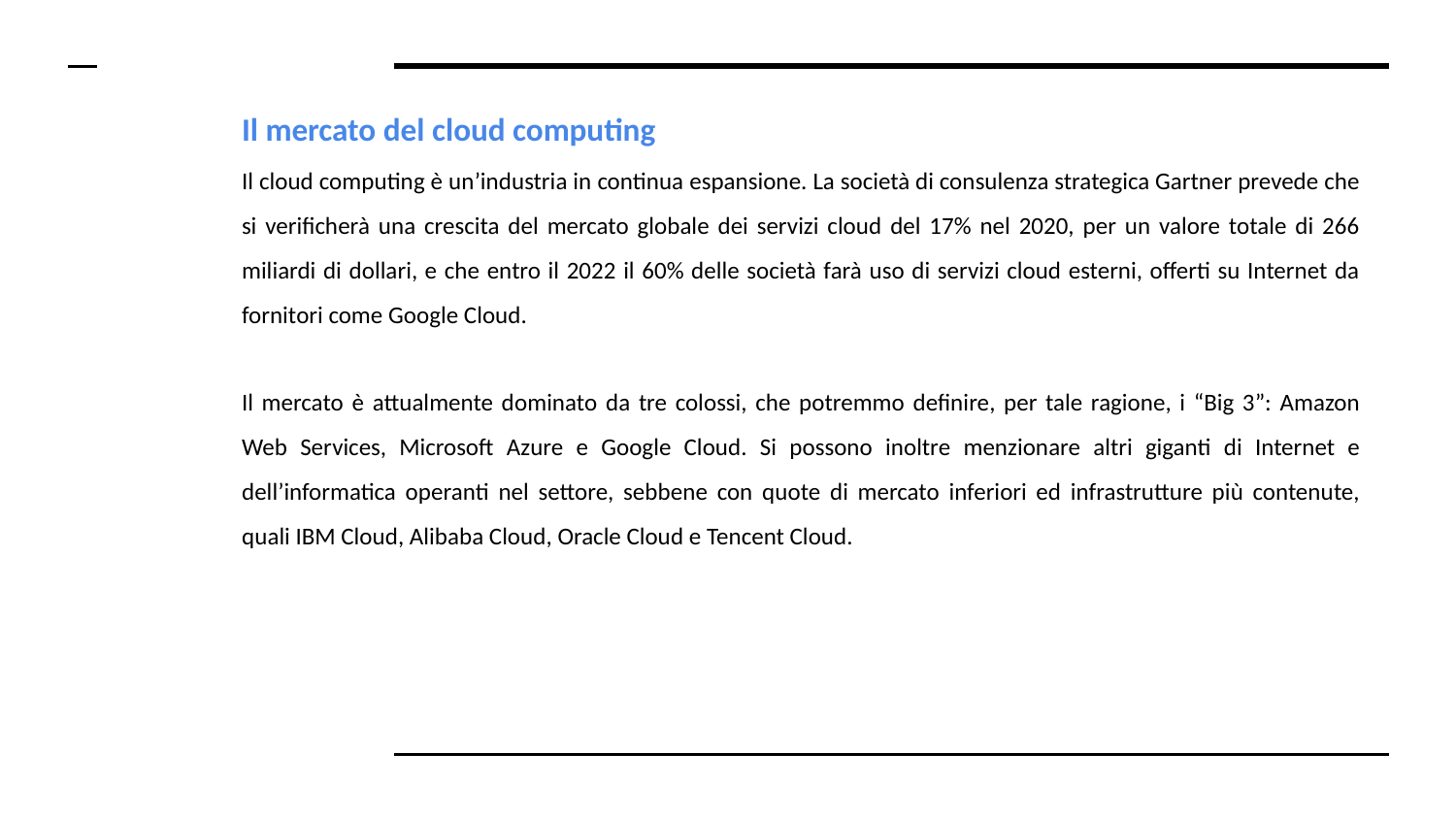

# Il mercato del cloud computing
Il cloud computing è un’industria in continua espansione. La società di consulenza strategica Gartner prevede che si verificherà una crescita del mercato globale dei servizi cloud del 17% nel 2020, per un valore totale di 266 miliardi di dollari, e che entro il 2022 il 60% delle società farà uso di servizi cloud esterni, offerti su Internet da fornitori come Google Cloud.

Il mercato è attualmente dominato da tre colossi, che potremmo definire, per tale ragione, i “Big 3”: Amazon Web Services, Microsoft Azure e Google Cloud. Si possono inoltre menzionare altri giganti di Internet e dell’informatica operanti nel settore, sebbene con quote di mercato inferiori ed infrastrutture più contenute, quali IBM Cloud, Alibaba Cloud, Oracle Cloud e Tencent Cloud.